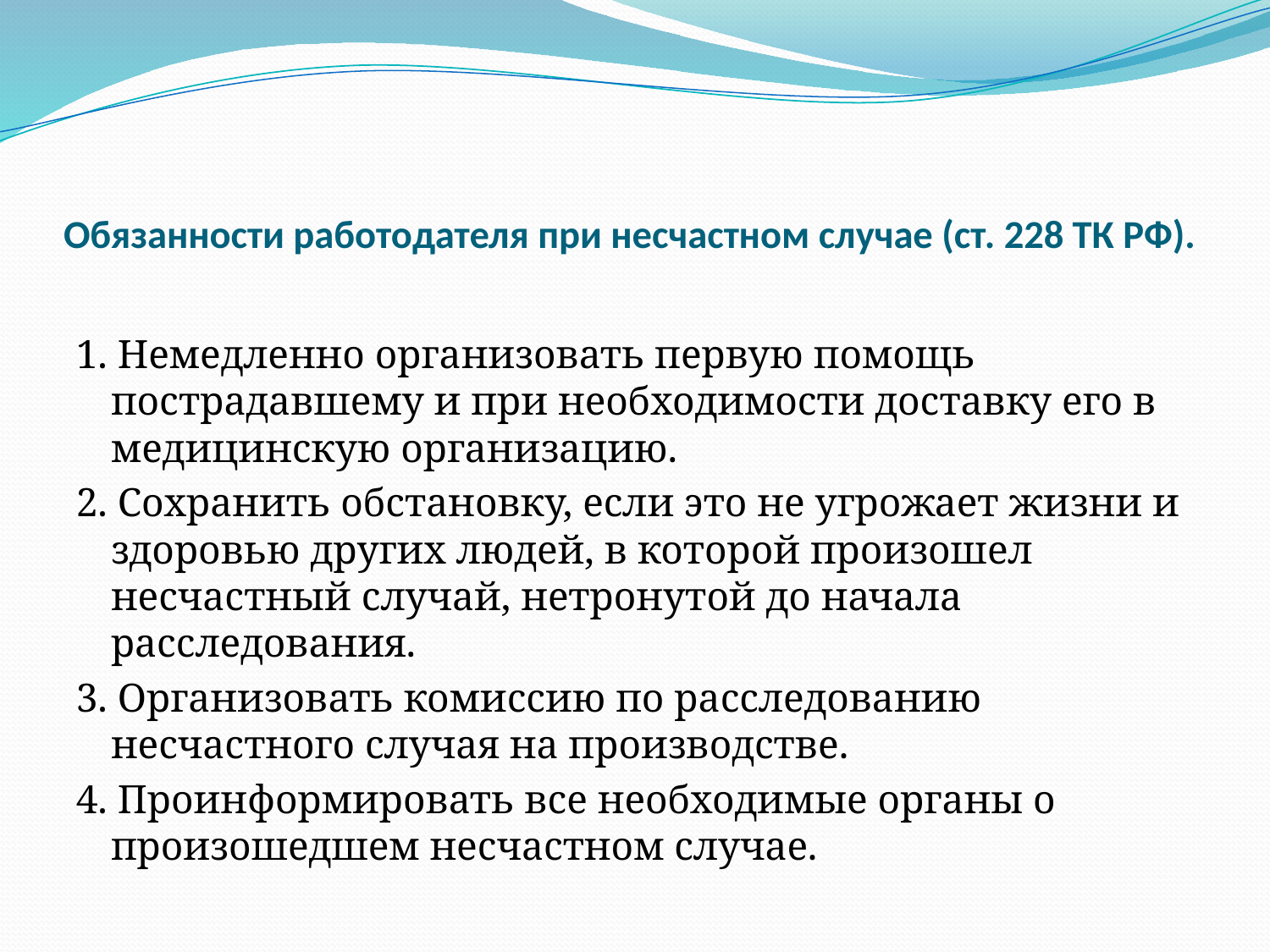

# Обязанности работодателя при несчастном случае (ст. 228 ТК РФ).

1. Немедленно организовать первую помощь пострадавшему и при необходимости доставку его в медицинскую организацию.
2. Сохранить обстановку, если это не угрожает жизни и здоровью других людей, в которой произошел несчастный случай, нетронутой до начала расследования.
3. Организовать комиссию по расследованию несчастного случая на производстве.
4. Проинформировать все необходимые органы о произошедшем несчастном случае.